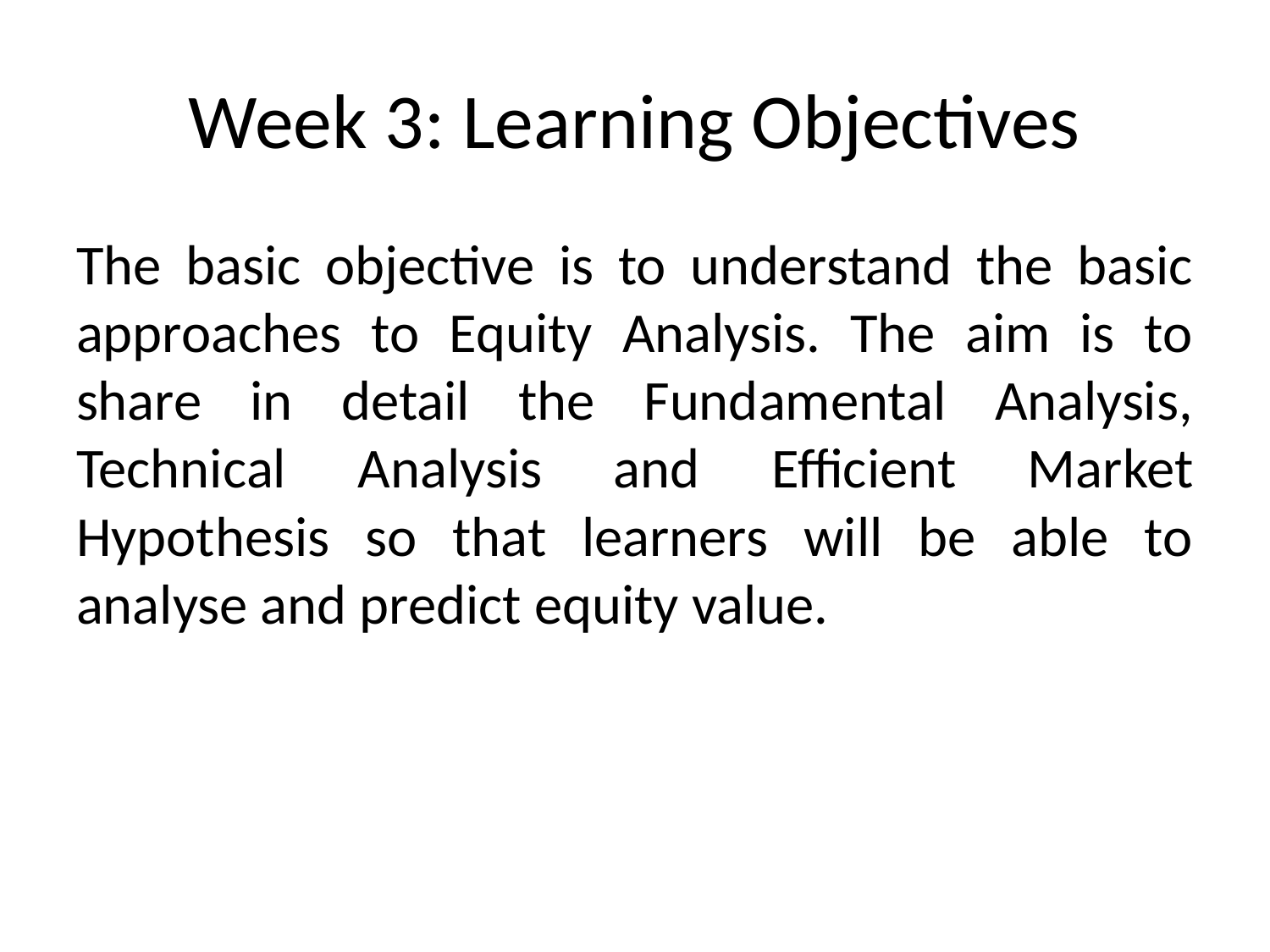

# Week 3: Learning Objectives
The basic objective is to understand the basic approaches to Equity Analysis. The aim is to share in detail the Fundamental Analysis, Technical Analysis and Efficient Market Hypothesis so that learners will be able to analyse and predict equity value.